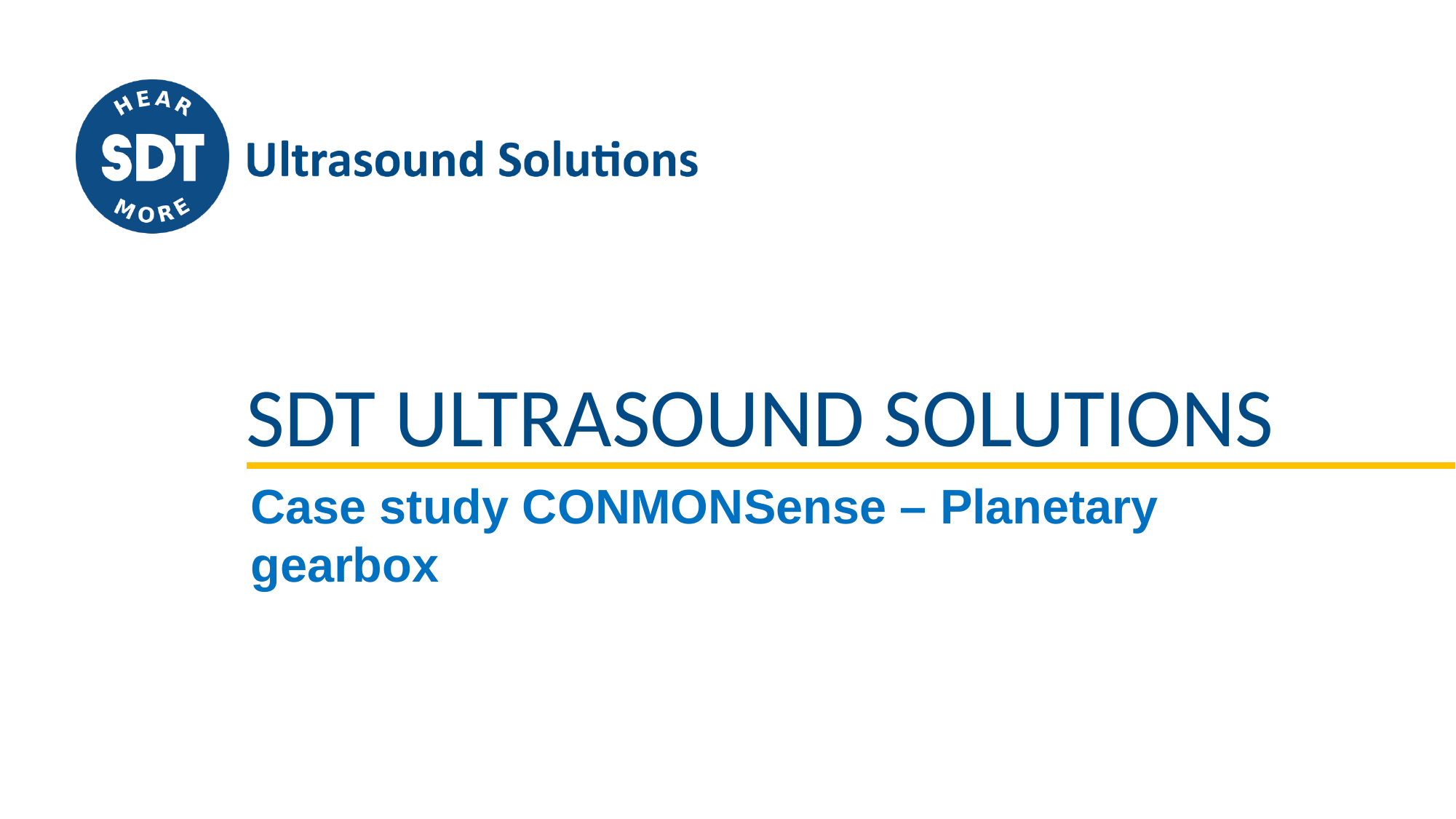

# SDT ULTRASOUND SOLUTIONS
Case study CONMONSense – Planetary gearbox